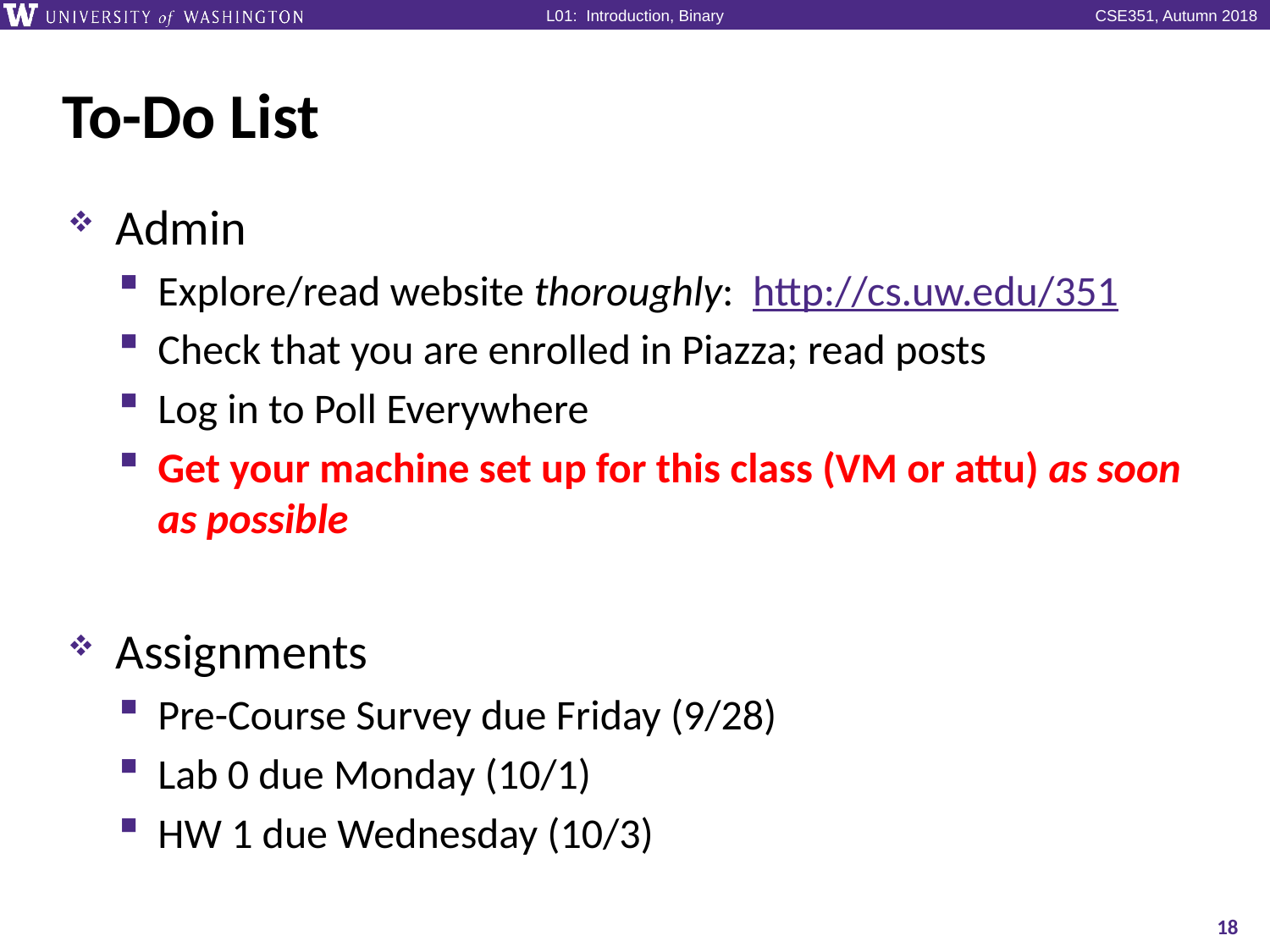

# To-Do List
Admin
Explore/read website thoroughly:  http://cs.uw.edu/351
Check that you are enrolled in Piazza; read posts
Log in to Poll Everywhere
Get your machine set up for this class (VM or attu) as soon as possible

Assignments
Pre-Course Survey due Friday (9/28)
Lab 0 due Monday (10/1)
HW 1 due Wednesday (10/3)
18